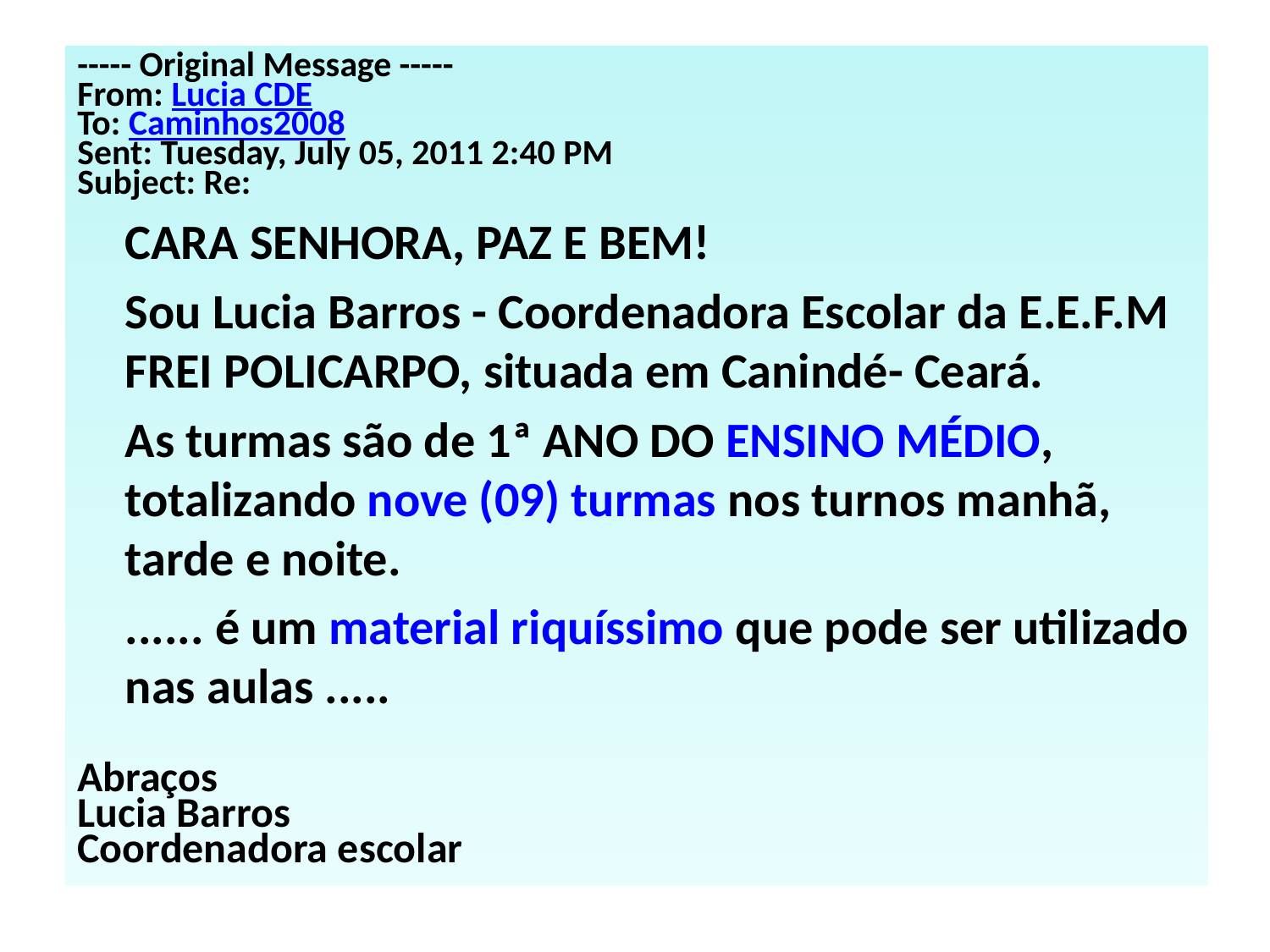

----- Original Message -----
From: Lucia CDE
To: Caminhos2008
Sent: Tuesday, July 05, 2011 2:40 PM
Subject: Re:
	CARA SENHORA, PAZ E BEM!
 	Sou Lucia Barros - Coordenadora Escolar da E.E.F.M FREI POLICARPO, situada em Canindé- Ceará.
	As turmas são de 1ª ANO DO ENSINO MÉDIO, totalizando nove (09) turmas nos turnos manhã, tarde e noite.
	...... é um material riquíssimo que pode ser utilizado nas aulas .....

Abraços
Lucia Barros
Coordenadora escolar